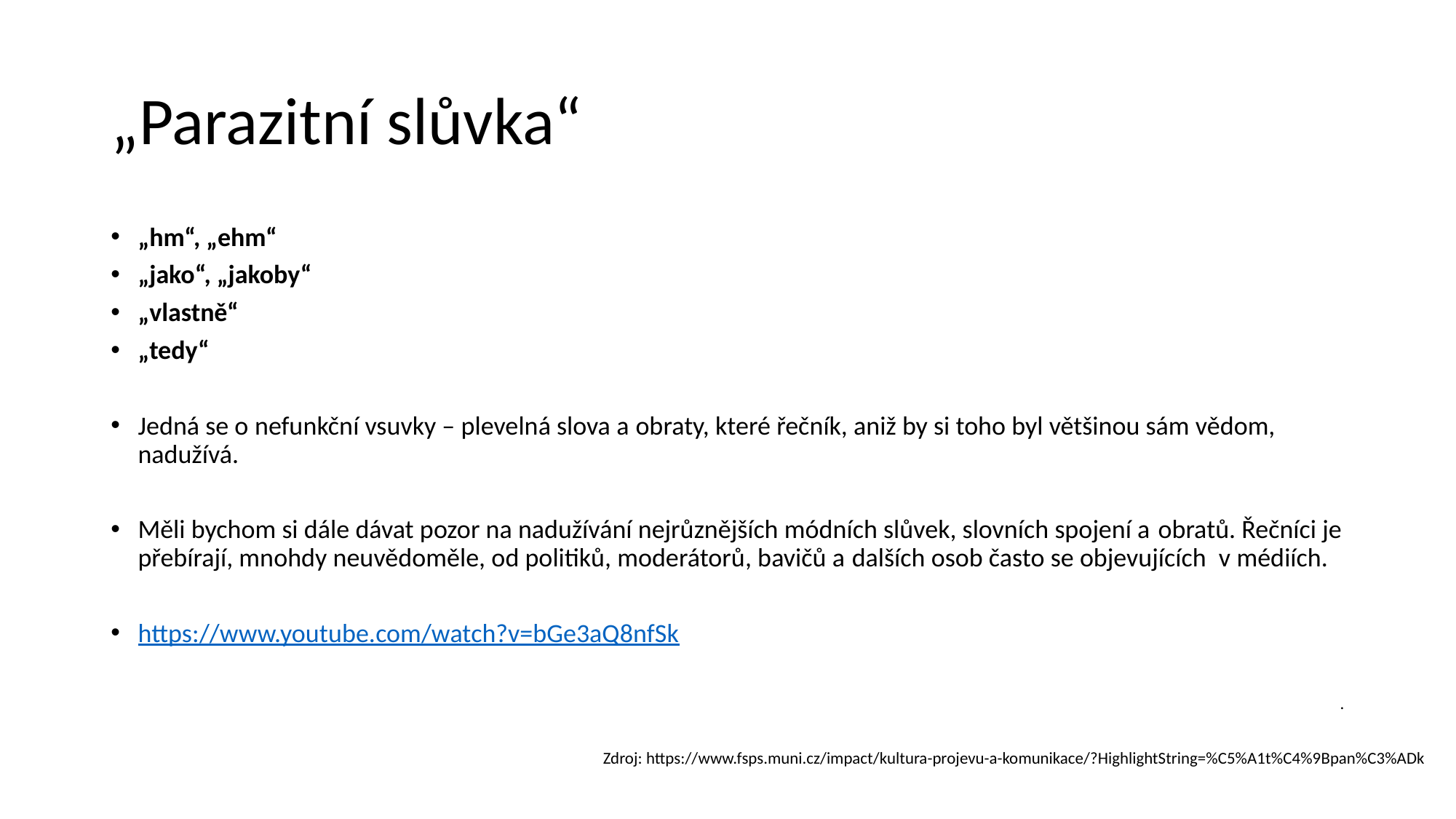

# „Parazitní slůvka“
„hm“, „ehm“
„jako“, „jakoby“
„vlastně“
„tedy“

Jedná se o nefunkční vsuvky – plevelná slova a obraty, které řečník, aniž by si toho byl většinou sám vědom, nadužívá.

Měli bychom si dále dávat pozor na nadužívání nejrůznějších módních slůvek, slovních spojení a obratů. Řečníci je přebírají, mnohdy neuvědoměle, od politiků, moderátorů, bavičů a dalších osob často se objevujících  v médiích.

https://www.youtube.com/watch?v=bGe3aQ8nfSk

.
Zdroj: https://www.fsps.muni.cz/impact/kultura-projevu-a-komunikace/?HighlightString=%C5%A1t%C4%9Bpan%C3%ADk